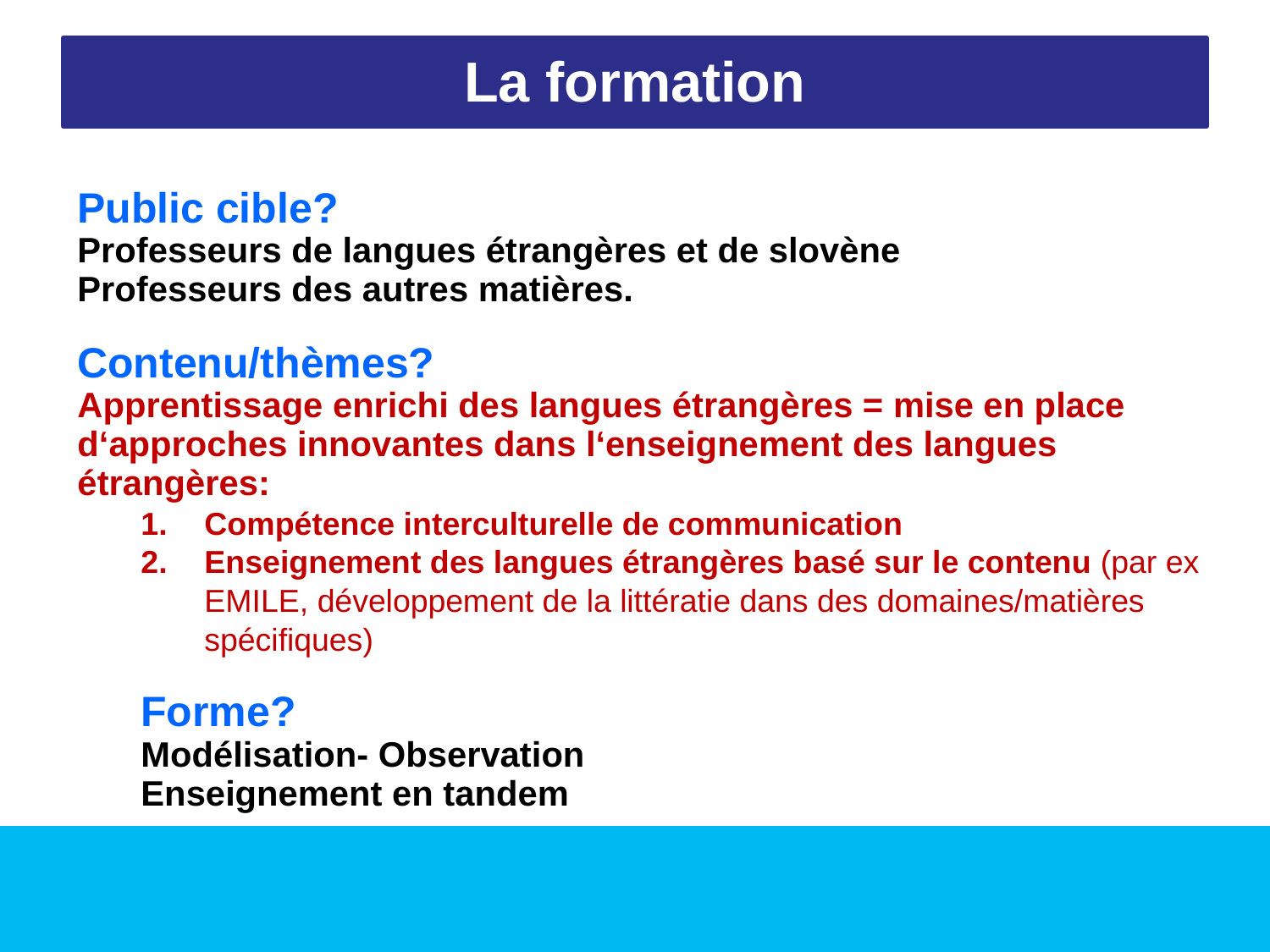

# La formation
Public cible?
Professeurs de langues étrangères et de slovène
Professeurs des autres matières.

Contenu/thèmes?
Apprentissage enrichi des langues étrangères = mise en place d‘approches innovantes dans l‘enseignement des langues étrangères:
Compétence interculturelle de communication
Enseignement des langues étrangères basé sur le contenu (par ex EMILE, développement de la littératie dans des domaines/matières spécifiques)

Forme?
Modélisation- Observation
Enseignement en tandem